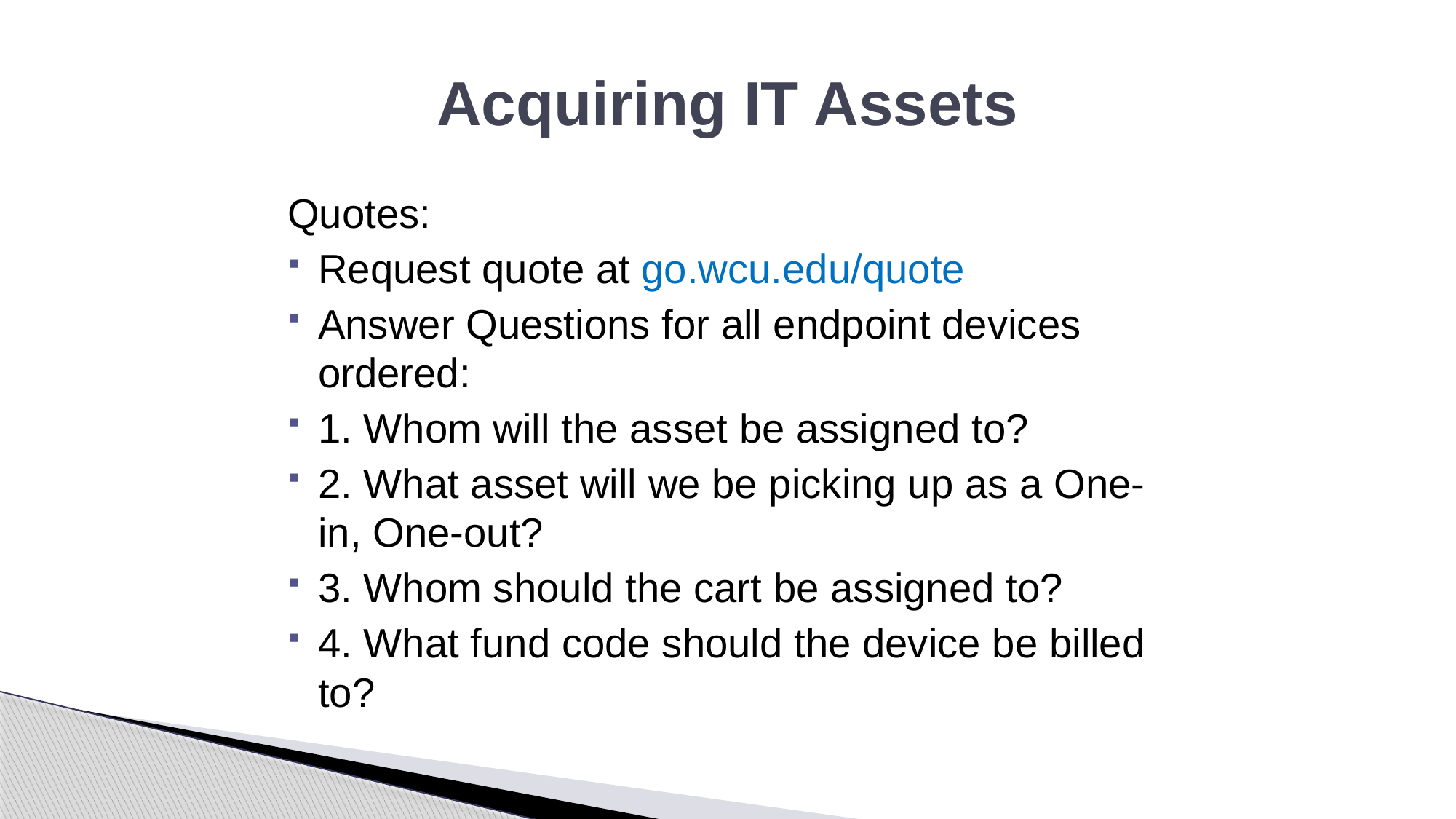

# Acquiring IT Assets
Quotes:
Request quote at go.wcu.edu/quote
Answer Questions for all endpoint devices ordered:
1. Whom will the asset be assigned to?
2. What asset will we be picking up as a One-in, One-out?
3. Whom should the cart be assigned to?
4. What fund code should the device be billed to?